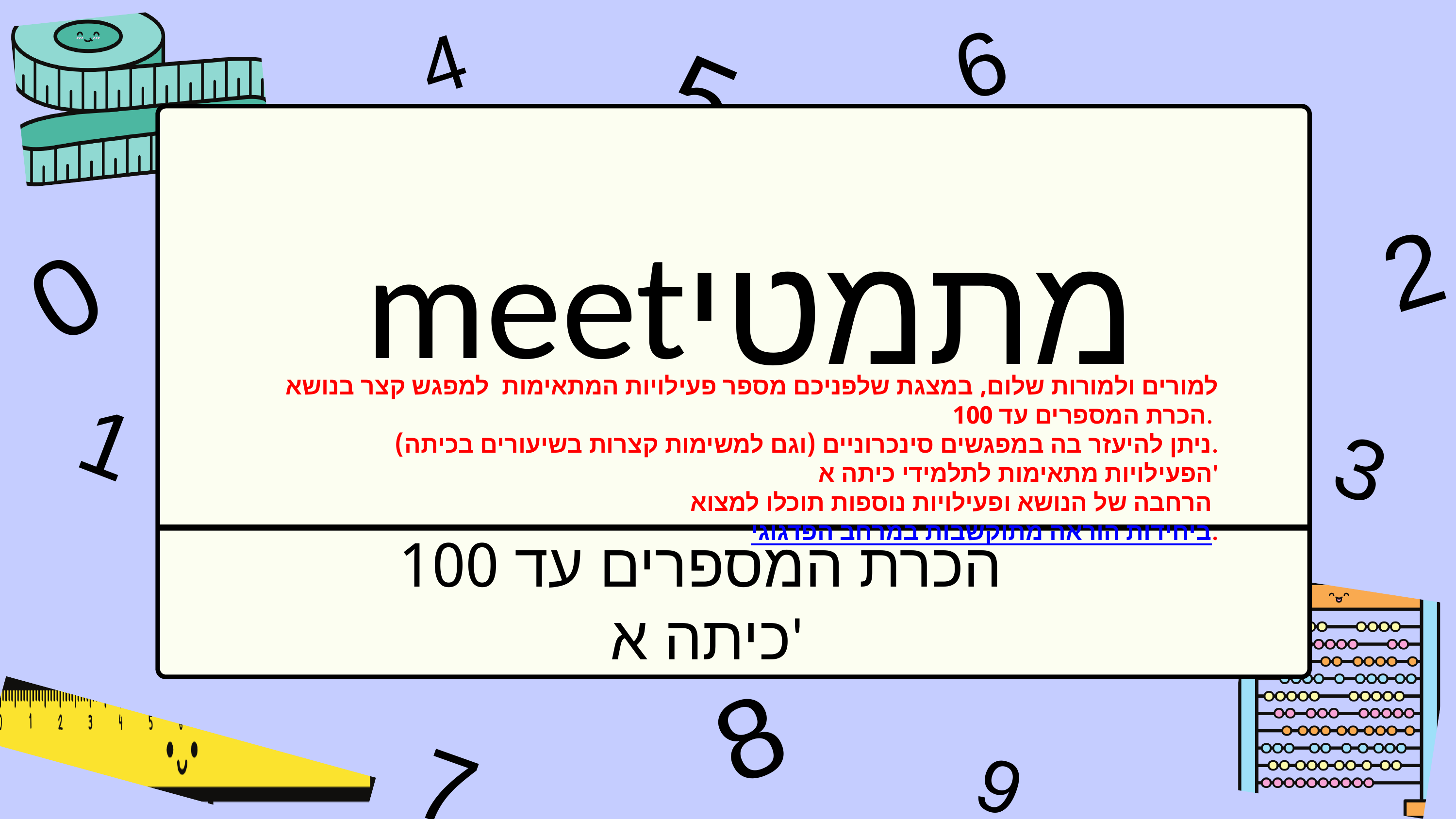

6
4

5

2
meet
0
מתמטי

למורים ולמורות שלום, במצגת שלפניכם מספר פעילויות המתאימות  למפגש קצר בנושא הכרת המספרים עד 100.
ניתן להיעזר בה במפגשים סינכרוניים (וגם למשימות קצרות בשיעורים בכיתה).
הפעילויות מתאימות לתלמידי כיתה א'
הרחבה של הנושא ופעילויות נוספות תוכלו למצוא ביחידות הוראה מתוקשבות במרחב הפדגוגי.
1
3
הכרת המספרים עד 100
כיתה א'

8
7

9